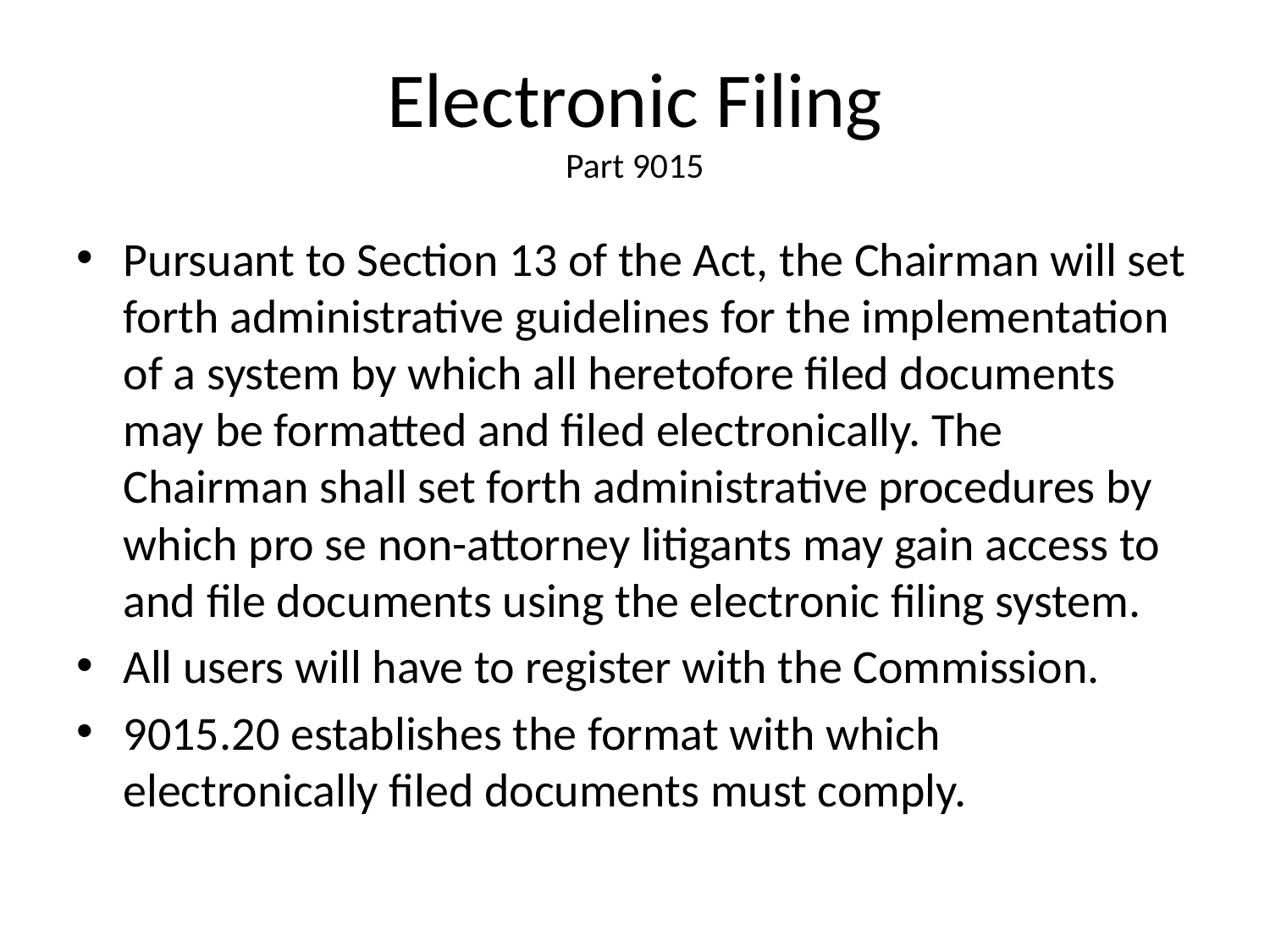

# Electronic Filing Part 9015
Pursuant to Section 13 of the Act, the Chairman will set forth administrative guidelines for the implementation of a system by which all heretofore filed documents may be formatted and filed electronically. The Chairman shall set forth administrative procedures by which pro se non-attorney litigants may gain access to and file documents using the electronic filing system.
All users will have to register with the Commission.
9015.20 establishes the format with which electronically filed documents must comply.